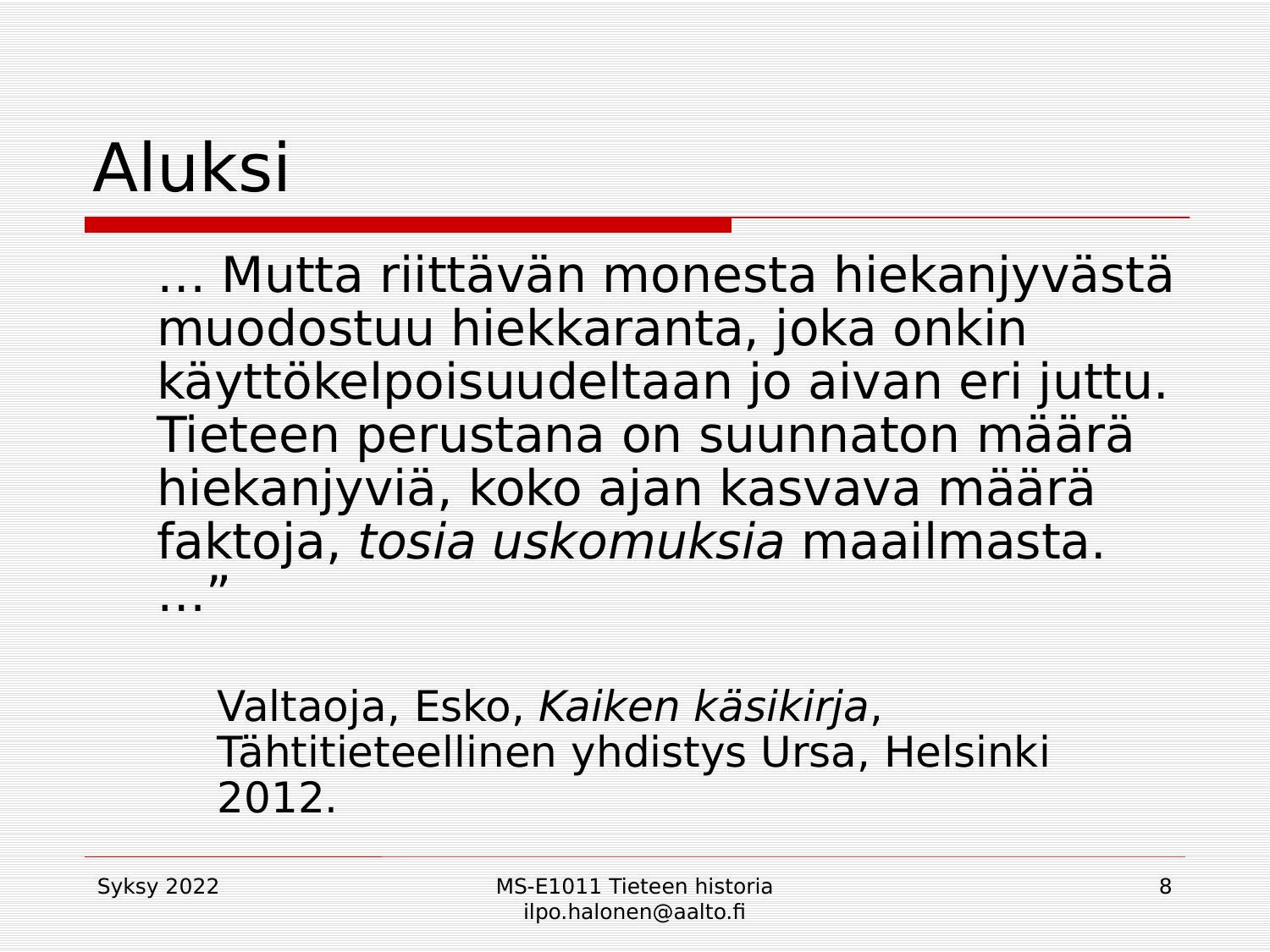

# Aluksi
	… Mutta riittävän monesta hiekanjyvästä muodostuu hiekkaranta, joka onkin käyttökelpoisuudeltaan jo aivan eri juttu. Tieteen perustana on suunnaton määrä hiekanjyviä, koko ajan kasvava määrä faktoja, tosia uskomuksia maailmasta. …”

Valtaoja, Esko, Kaiken käsikirja, Tähtitieteellinen yhdistys Ursa, Helsinki 2012.
Syksy 2022
MS-E1011 Tieteen historia ilpo.halonen@aalto.fi
8